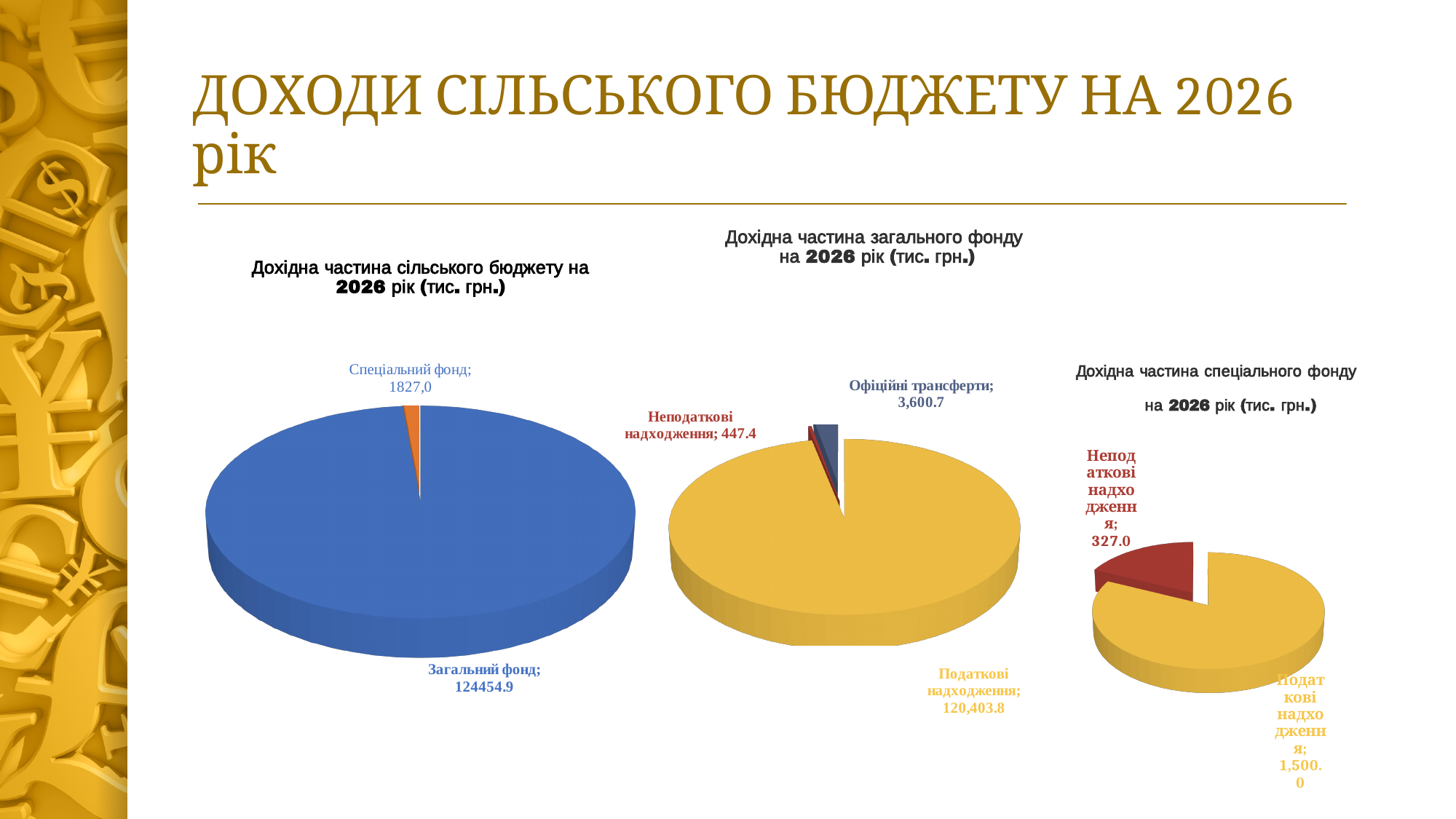

# ДОХОДИ СІЛЬСЬКОГО БЮДЖЕТУ НА 2026 рік

[unsupported chart]

[unsupported chart]

[unsupported chart]

[unsupported chart]